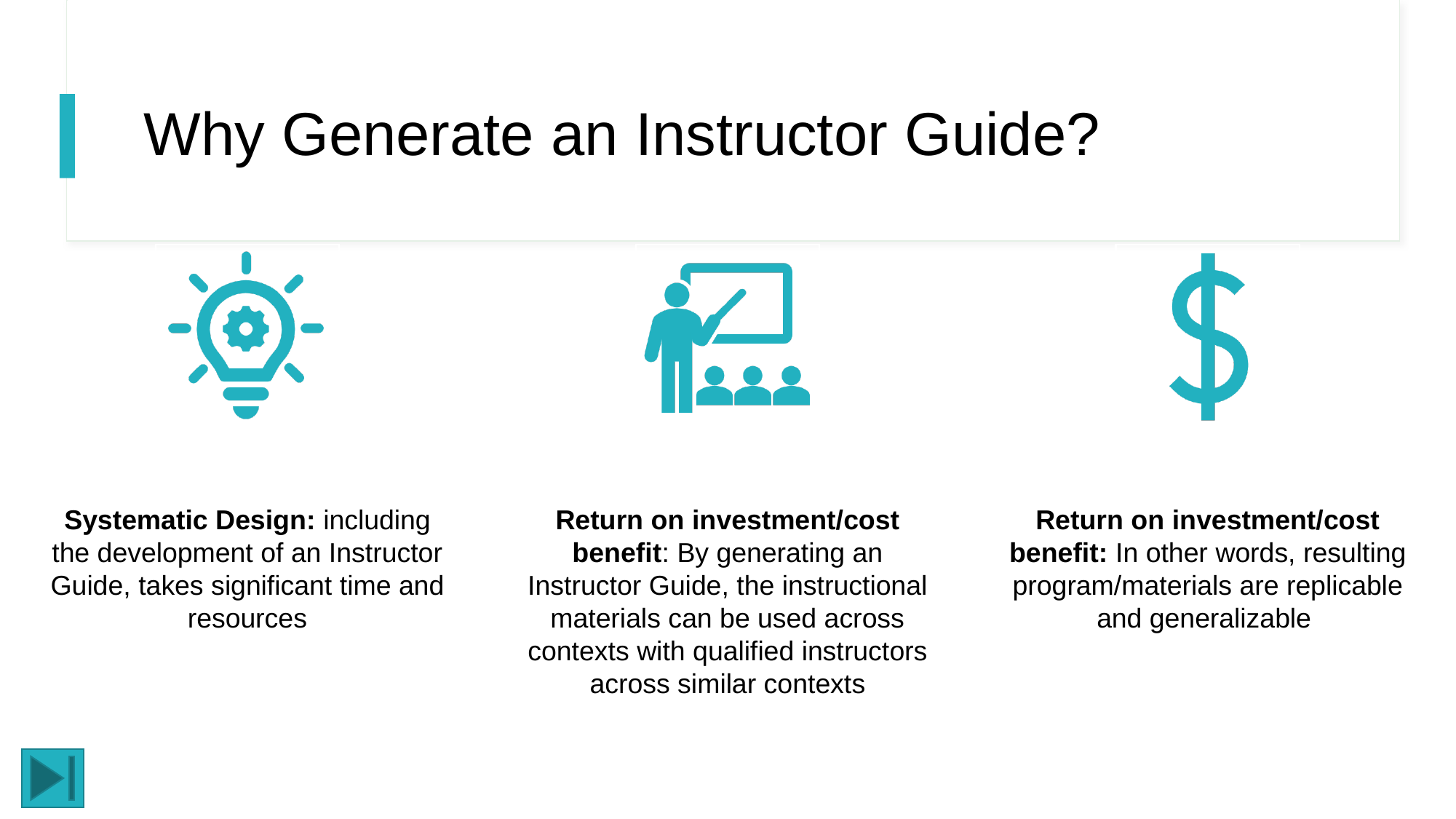

# Why Generate an Instructor Guide?
Systematic Design: including the development of an Instructor Guide, takes significant time and resources
Return on investment/cost benefit: By generating an Instructor Guide, the instructional materials can be used across contexts with qualified instructors across similar contexts
Return on investment/cost benefit: In other words, resulting program/materials are replicable and generalizable